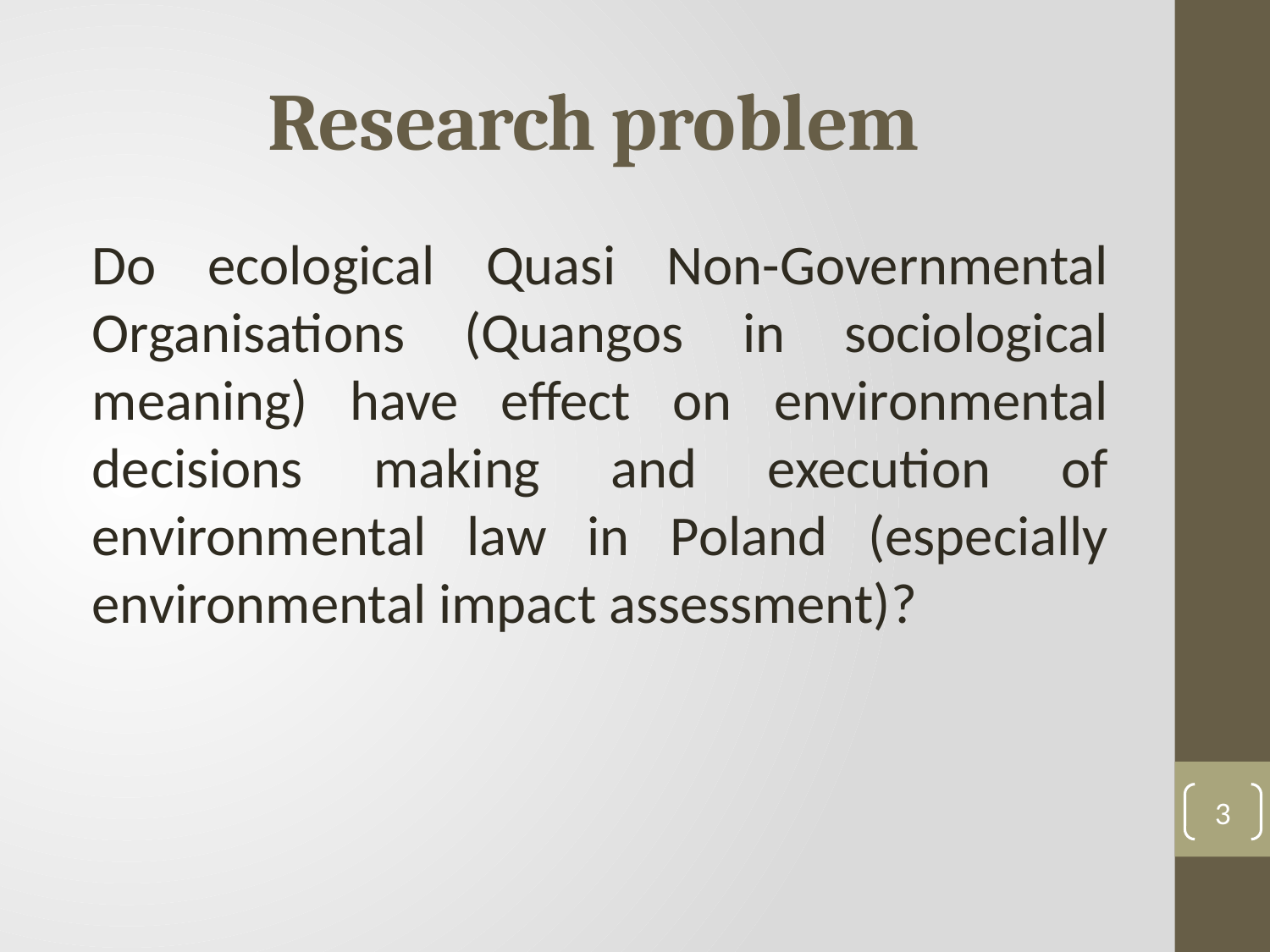

# Research problem
Do ecological Quasi Non-Governmental Organisations (Quangos in sociological meaning) have effect on environmental decisions making and execution of environmental law in Poland (especially environmental impact assessment)?

3